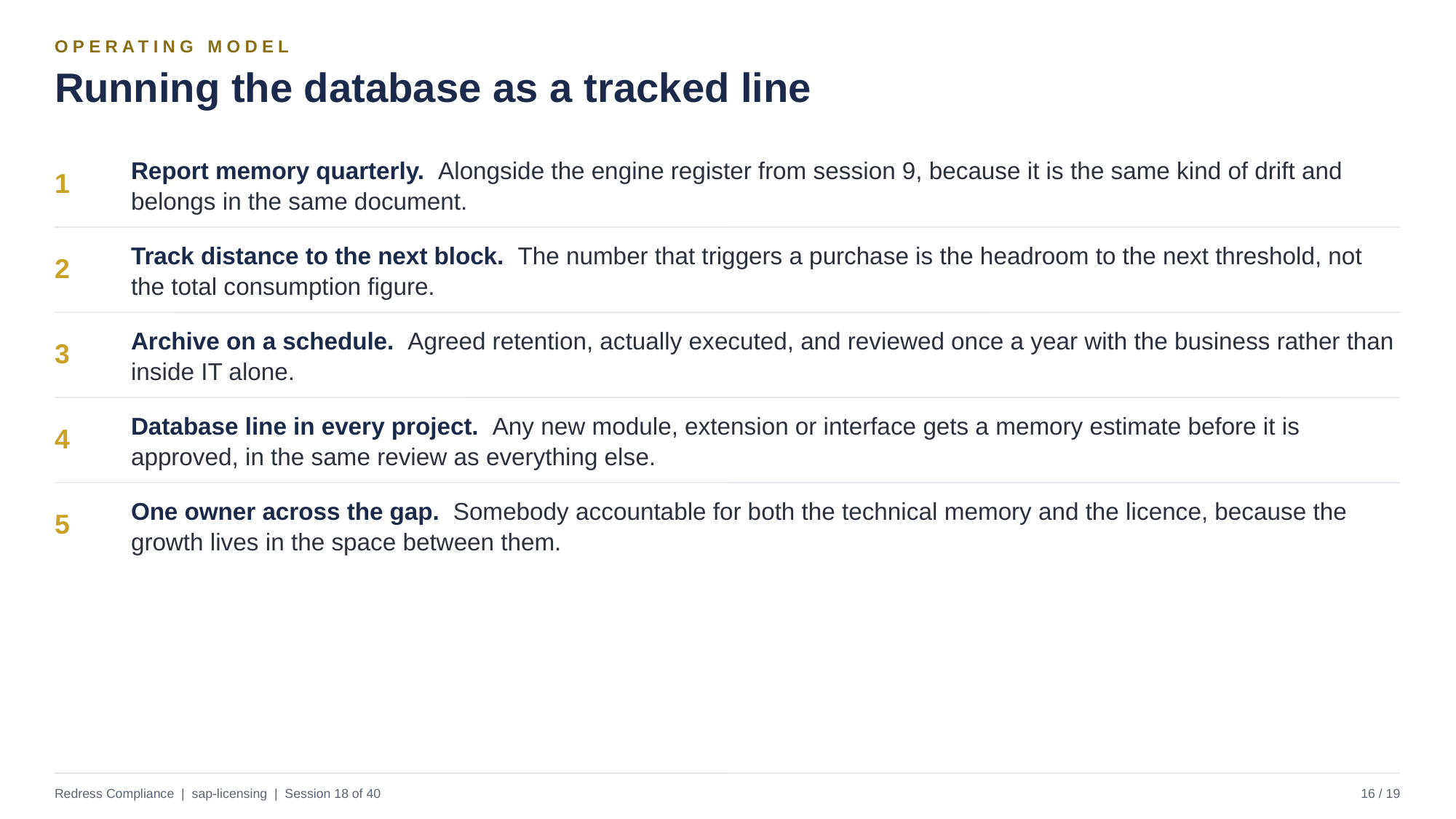

OPERATING MODEL
Running the database as a tracked line
Report memory quarterly.  Alongside the engine register from session 9, because it is the same kind of drift and belongs in the same document.
1

Track distance to the next block.  The number that triggers a purchase is the headroom to the next threshold, not the total consumption figure.
2

Archive on a schedule.  Agreed retention, actually executed, and reviewed once a year with the business rather than inside IT alone.
3

Database line in every project.  Any new module, extension or interface gets a memory estimate before it is approved, in the same review as everything else.
4

One owner across the gap.  Somebody accountable for both the technical memory and the licence, because the growth lives in the space between them.
5

Redress Compliance  |  sap-licensing  |  Session 18 of 40
16 / 19